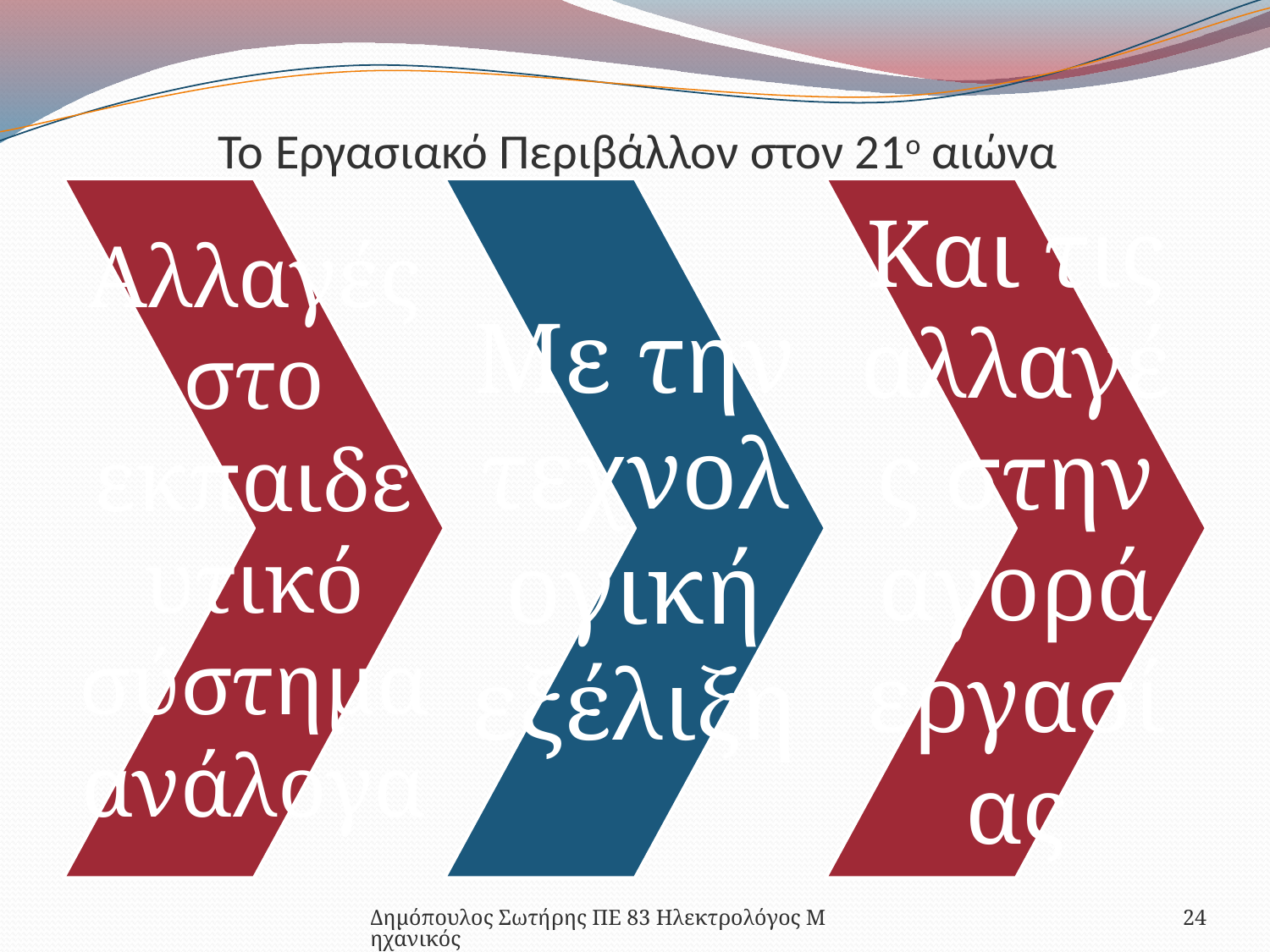

# Το Εργασιακό Περιβάλλον στον 21ο αιώνα
Και τις αλλαγές στην αγορά εργασίας
Δημόπουλος Σωτήρης ΠΕ 83 Ηλεκτρολόγος Μηχανικός
24